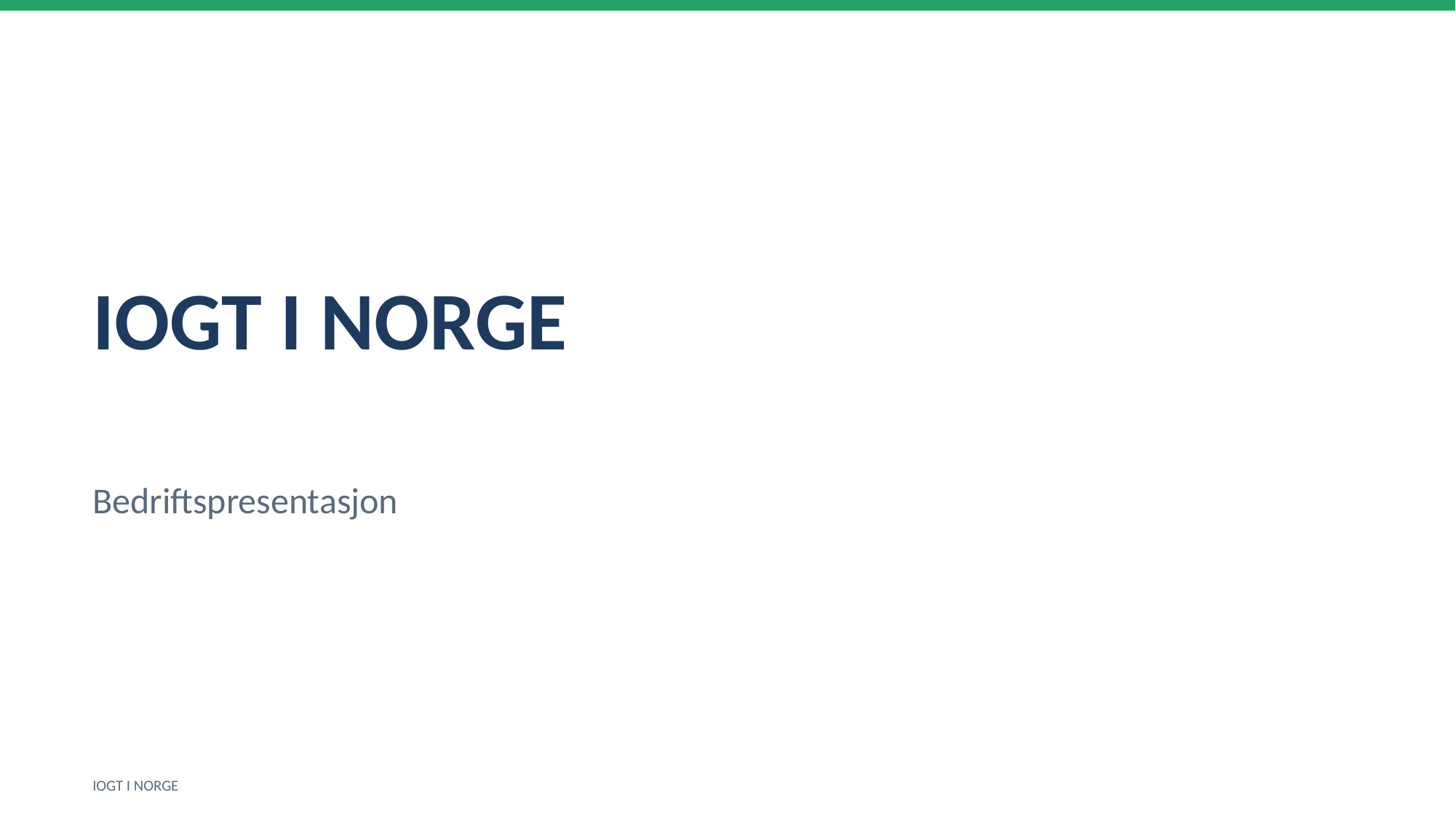

IOGT I NORGE
Bedriftspresentasjon
IOGT I NORGE